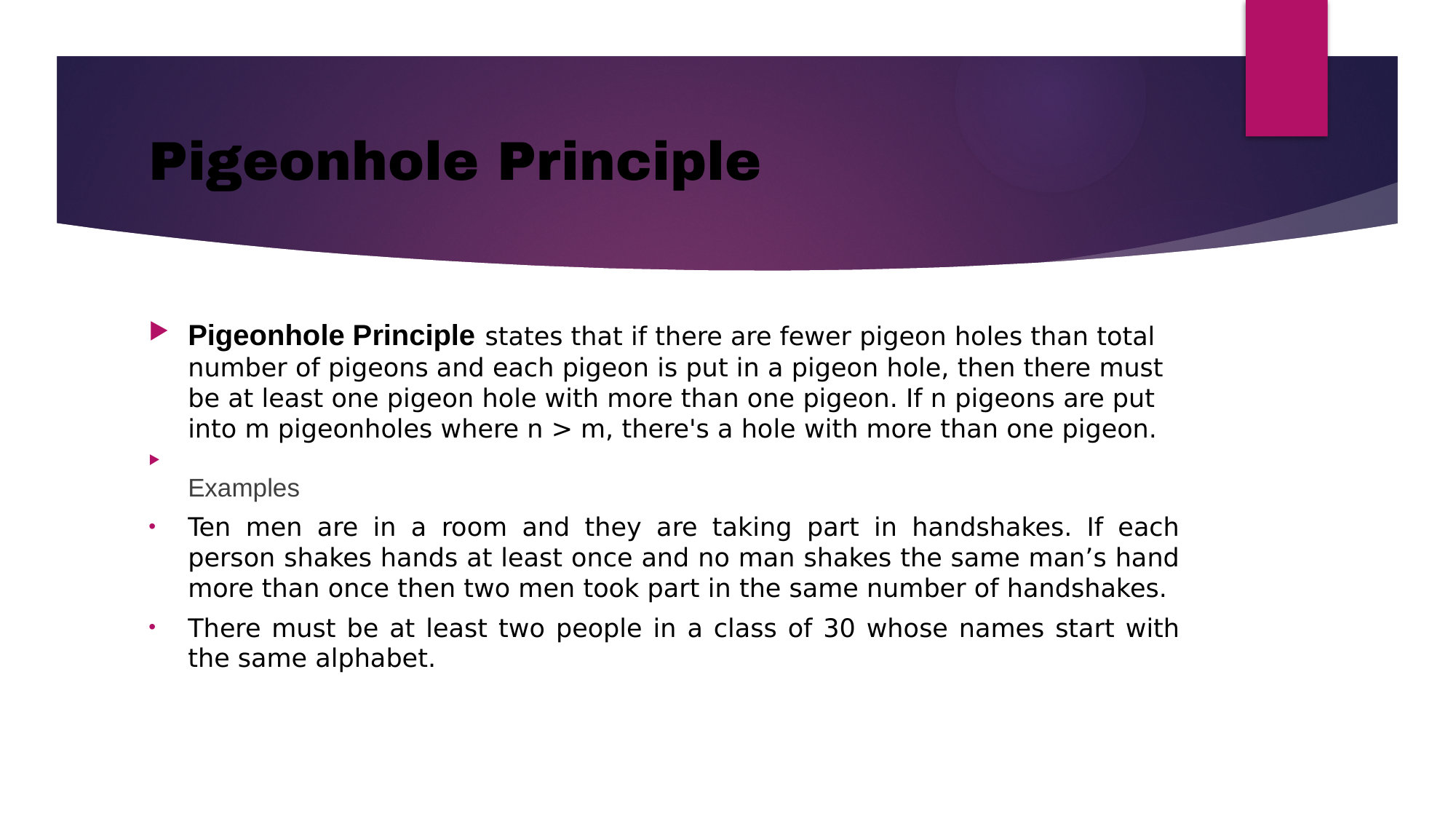

# Pigeonhole Principle
Pigeonhole Principle states that if there are fewer pigeon holes than total number of pigeons and each pigeon is put in a pigeon hole, then there must be at least one pigeon hole with more than one pigeon. If n pigeons are put into m pigeonholes where n > m, there's a hole with more than one pigeon.
Examples
Ten men are in a room and they are taking part in handshakes. If each person shakes hands at least once and no man shakes the same man’s hand more than once then two men took part in the same number of handshakes.
There must be at least two people in a class of 30 whose names start with the same alphabet.